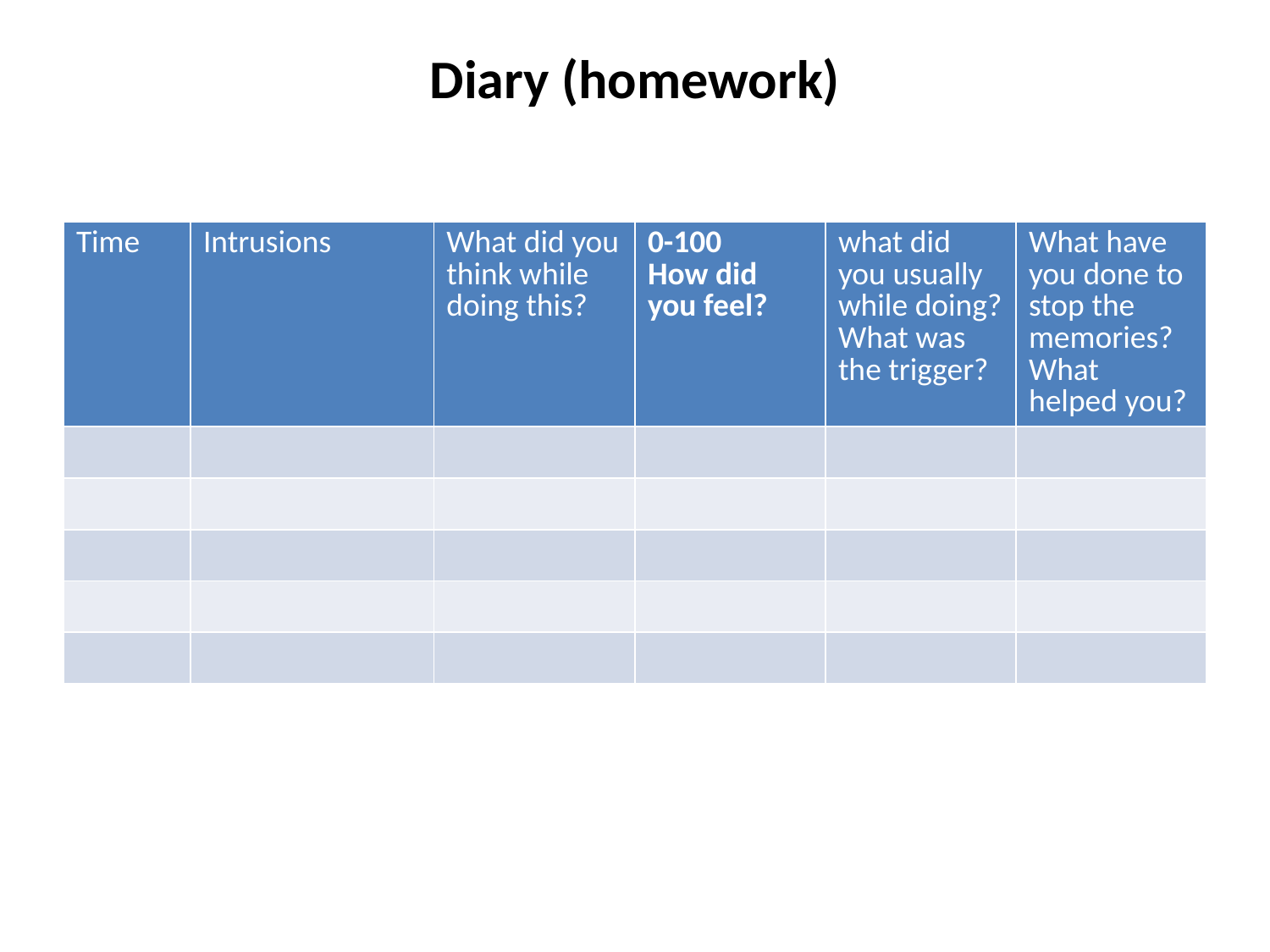

# Diary (homework)
| Time | Intrusions | What did you think while doing this? | 0-100 How did you feel? | what did you usually while doing? What was the trigger? | What have you done to stop the memories? What helped you? |
| --- | --- | --- | --- | --- | --- |
|  |  |  |  |  |  |
|  |  |  |  |  |  |
|  |  |  |  |  |  |
|  |  |  |  |  |  |
|  |  |  |  |  |  |